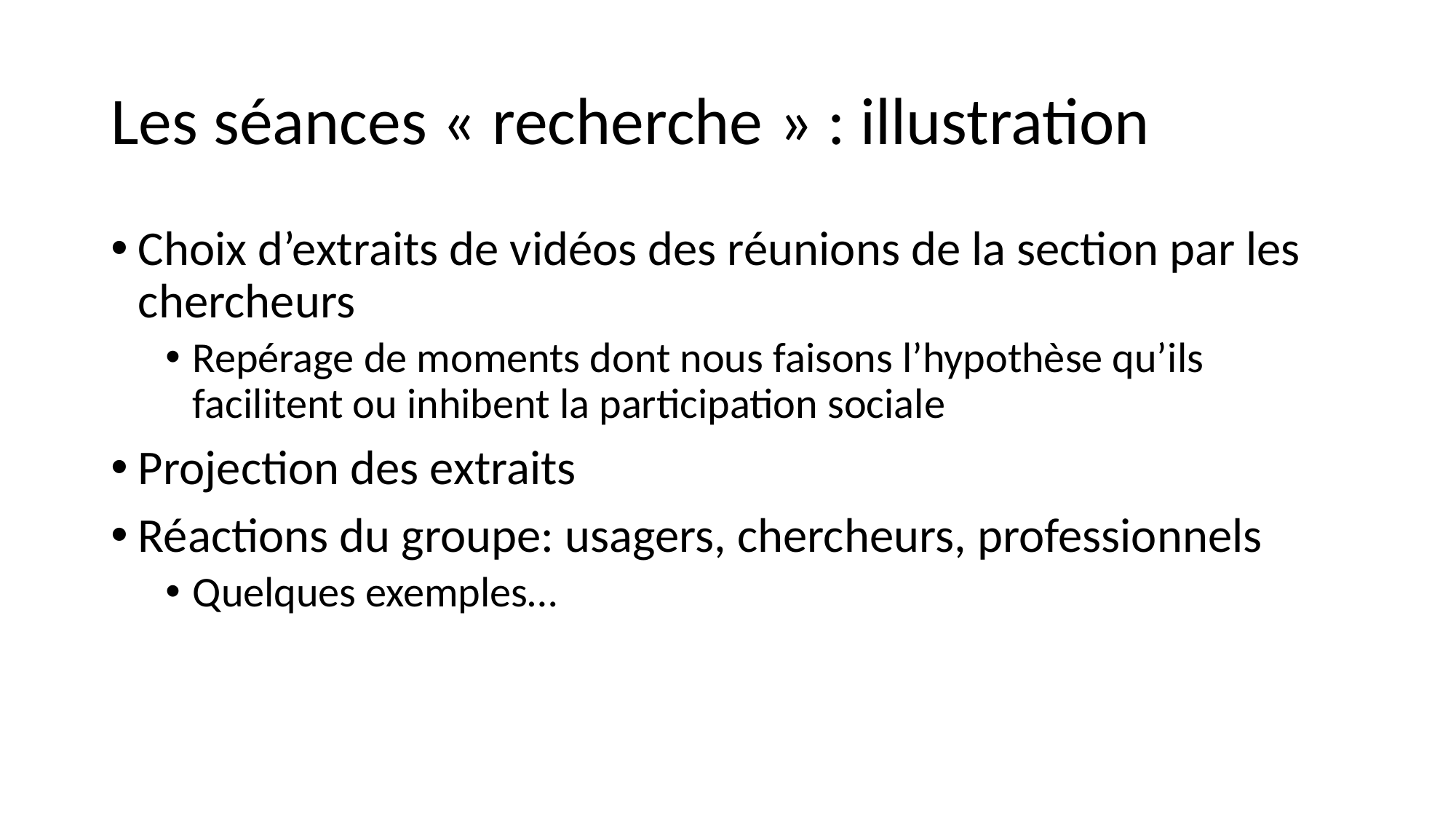

# Les séances « recherche » : illustration
Choix d’extraits de vidéos des réunions de la section par les chercheurs
Repérage de moments dont nous faisons l’hypothèse qu’ils facilitent ou inhibent la participation sociale
Projection des extraits
Réactions du groupe: usagers, chercheurs, professionnels
Quelques exemples…